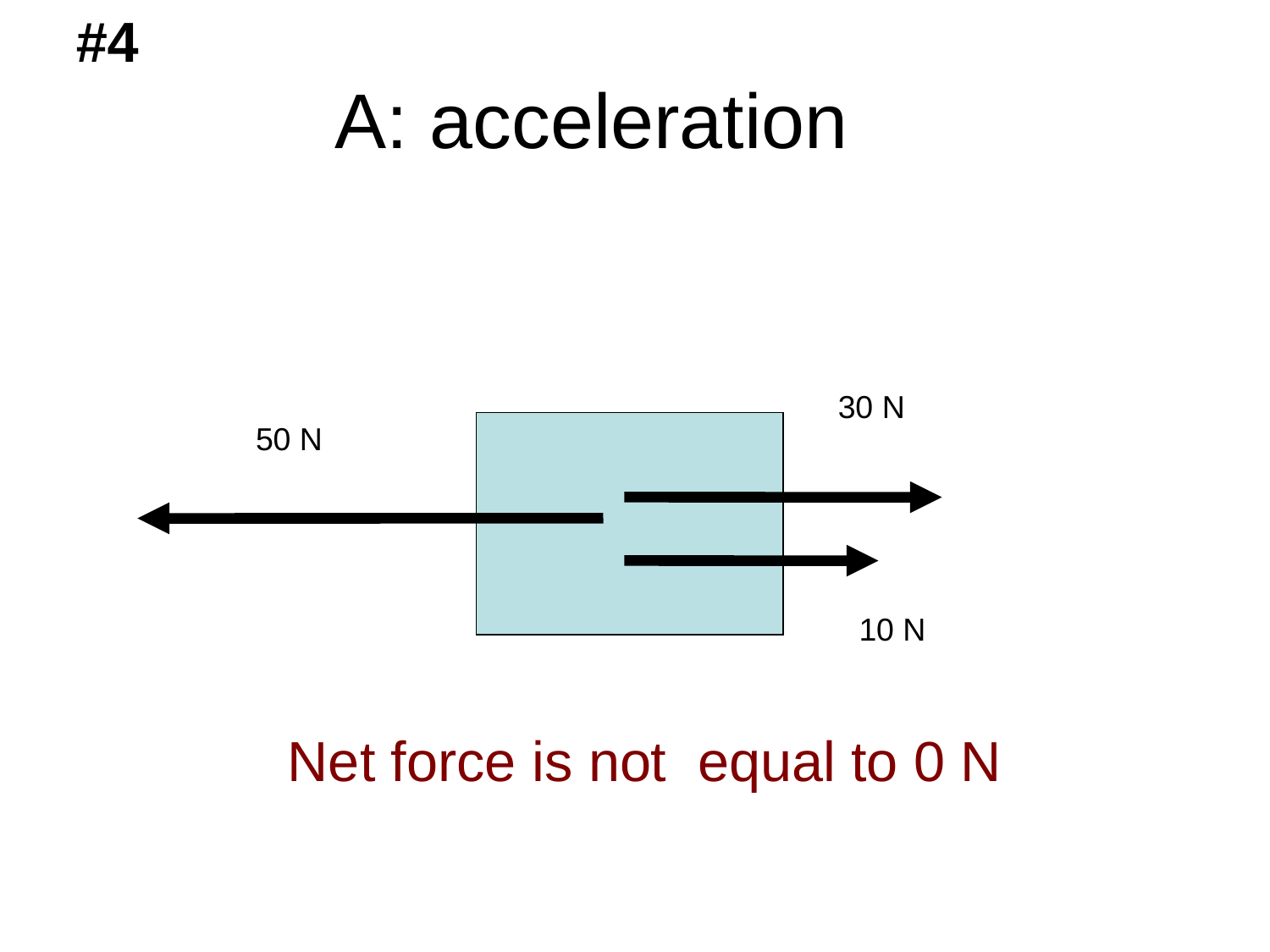

#4
# A: acceleration

30 N
50 N

10 N
Net force is not  equal to 0 N